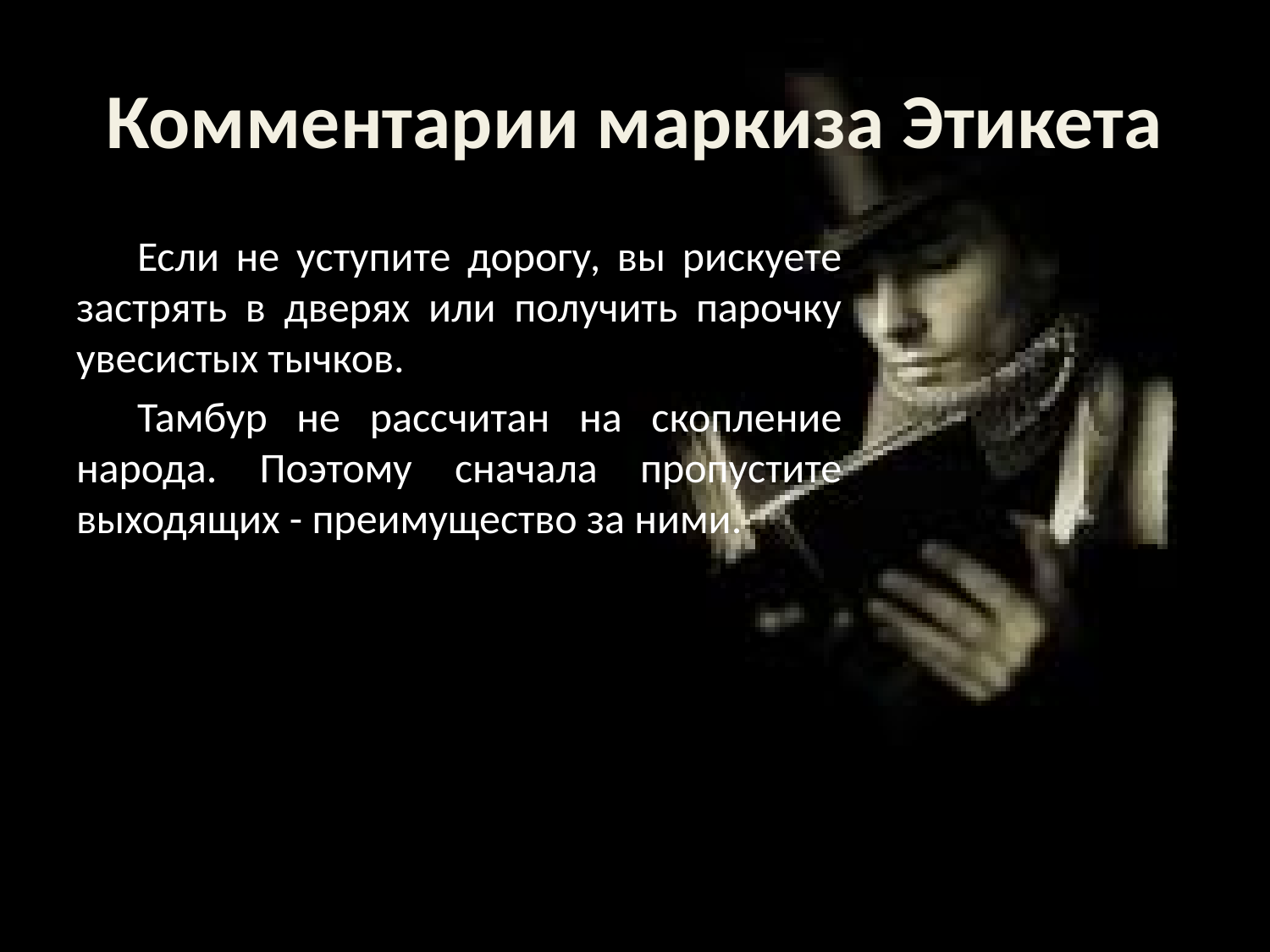

# Комментарии маркиза Этикета
Если не уступите дорогу, вы рискуете застрять в дверях или получить парочку увесистых тычков.
Тамбур не рассчитан на скопление народа. Поэтому сначала пропустите выходящих - преимущество за ними.